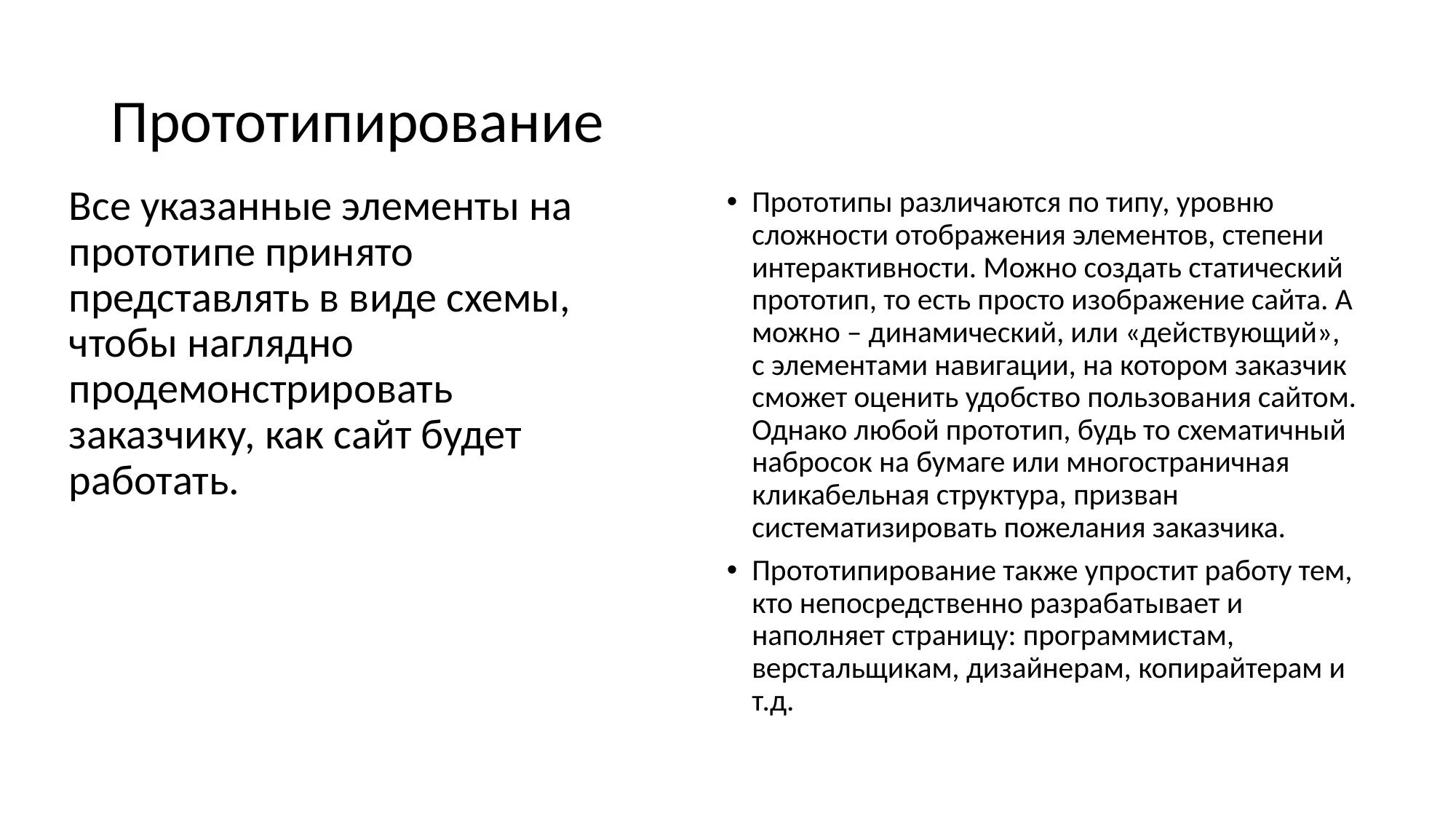

# Прототипирование
Все указанные элементы на прототипе принято представлять в виде схемы, чтобы наглядно продемонстрировать заказчику, как сайт будет работать.
Прототипы различаются по типу, уровню сложности отображения элементов, степени интерактивности. Можно создать статический прототип, то есть просто изображение сайта. А можно – динамический, или «действующий», с элементами навигации, на котором заказчик сможет оценить удобство пользования сайтом. Однако любой прототип, будь то схематичный набросок на бумаге или многостраничная кликабельная структура, призван систематизировать пожелания заказчика.
Прототипирование также упростит работу тем, кто непосредственно разрабатывает и наполняет страницу: программистам, верстальщикам, дизайнерам, копирайтерам и т.д.